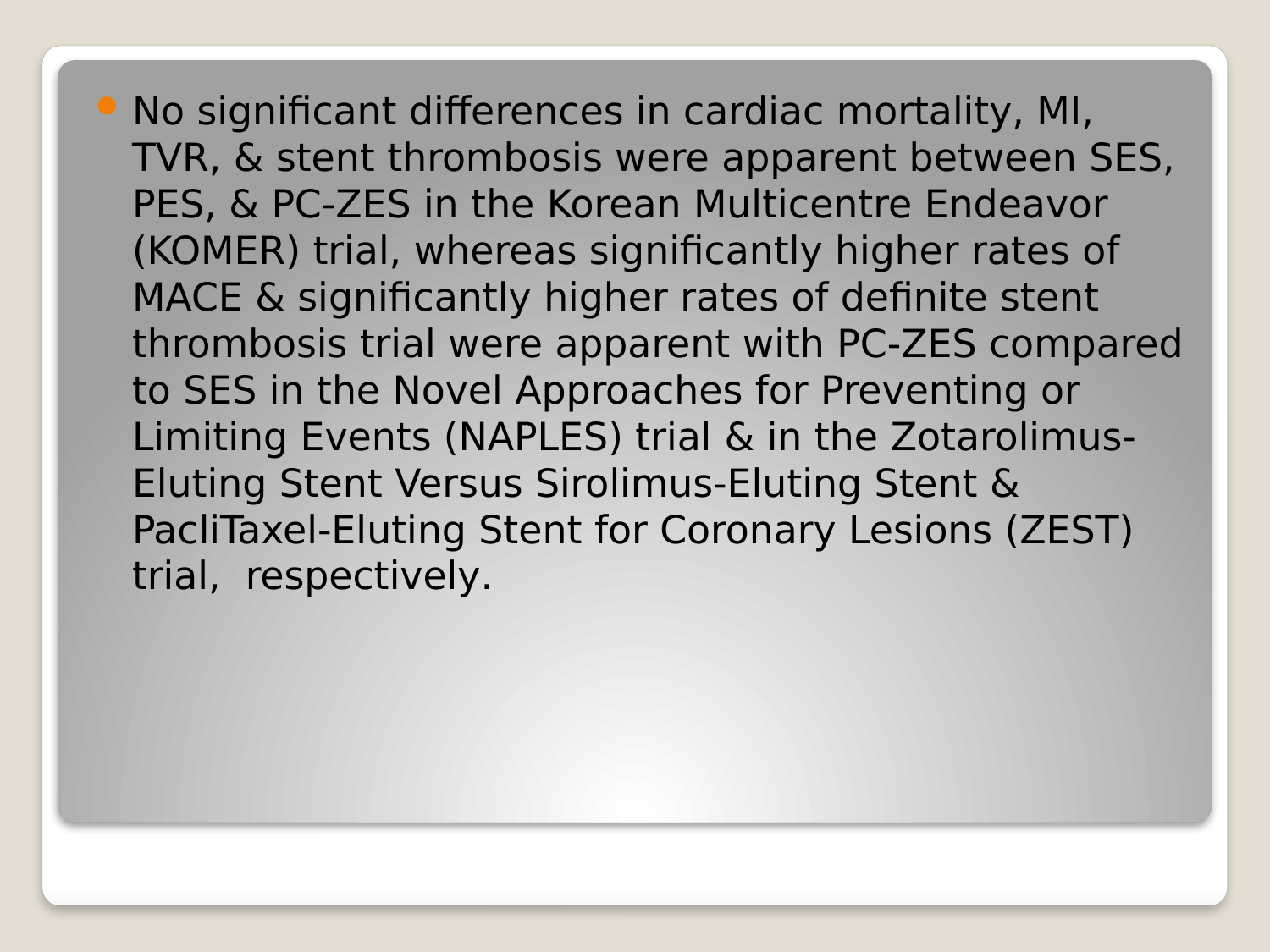

No significant differences in cardiac mortality, MI, TVR, & stent thrombosis were apparent between SES, PES, & PC-ZES in the Korean Multicentre Endeavor (KOMER) trial, whereas significantly higher rates of MACE & significantly higher rates of definite stent thrombosis trial were apparent with PC-ZES compared to SES in the Novel Approaches for Preventing or Limiting Events (NAPLES) trial & in the Zotarolimus-Eluting Stent Versus Sirolimus-Eluting Stent & PacliTaxel-Eluting Stent for Coronary Lesions (ZEST) trial,  respectively.
#